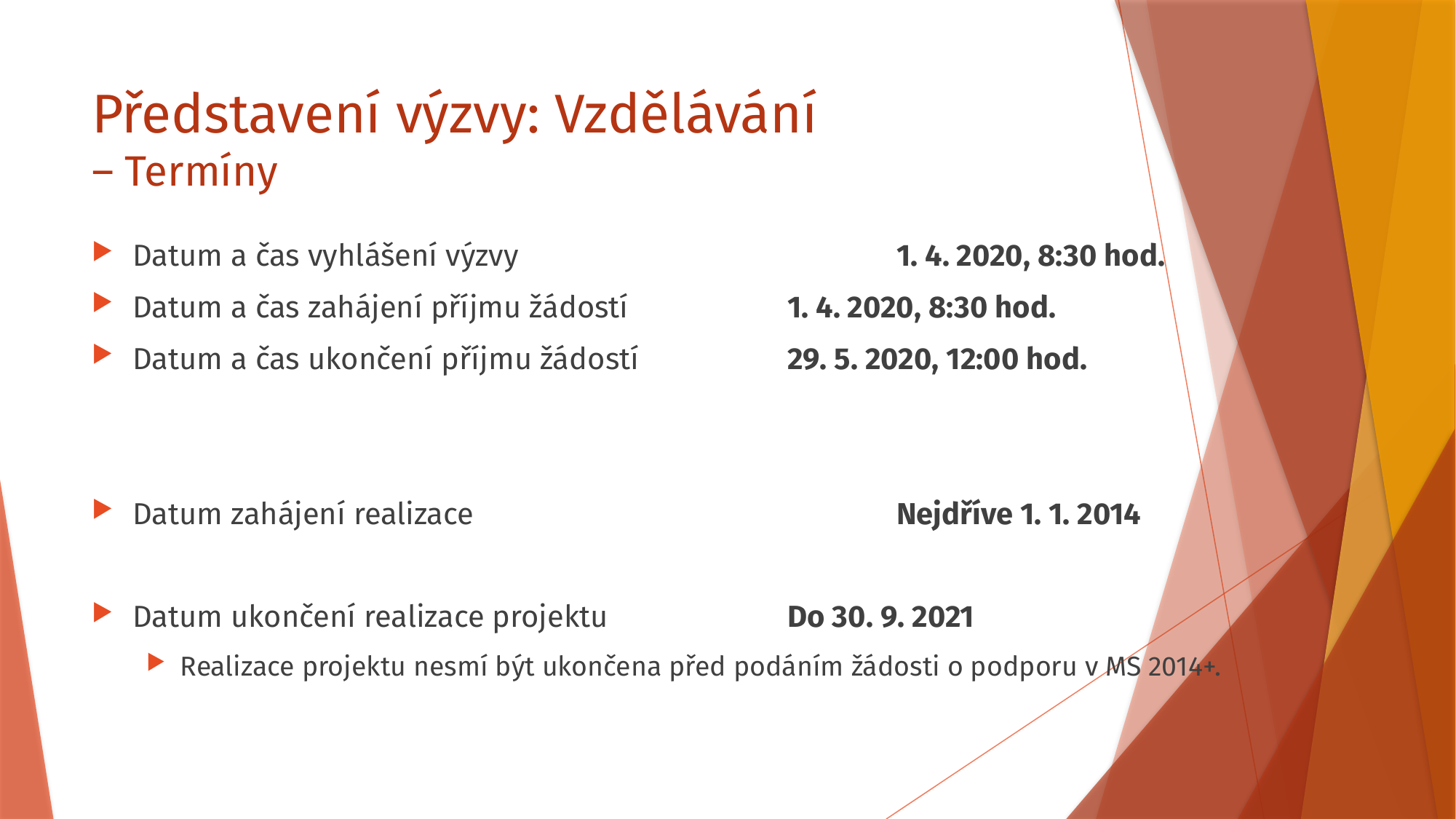

# Představení výzvy: Vzdělávání – Termíny
Datum a čas vyhlášení výzvy				1. 4. 2020, 8:30 hod.
Datum a čas zahájení příjmu žádostí		1. 4. 2020, 8:30 hod.
Datum a čas ukončení příjmu žádostí		29. 5. 2020, 12:00 hod.

Datum zahájení realizace				Nejdříve 1. 1. 2014

Datum ukončení realizace projektu		Do 30. 9. 2021
Realizace projektu nesmí být ukončena před podáním žádosti o podporu v MS 2014+.